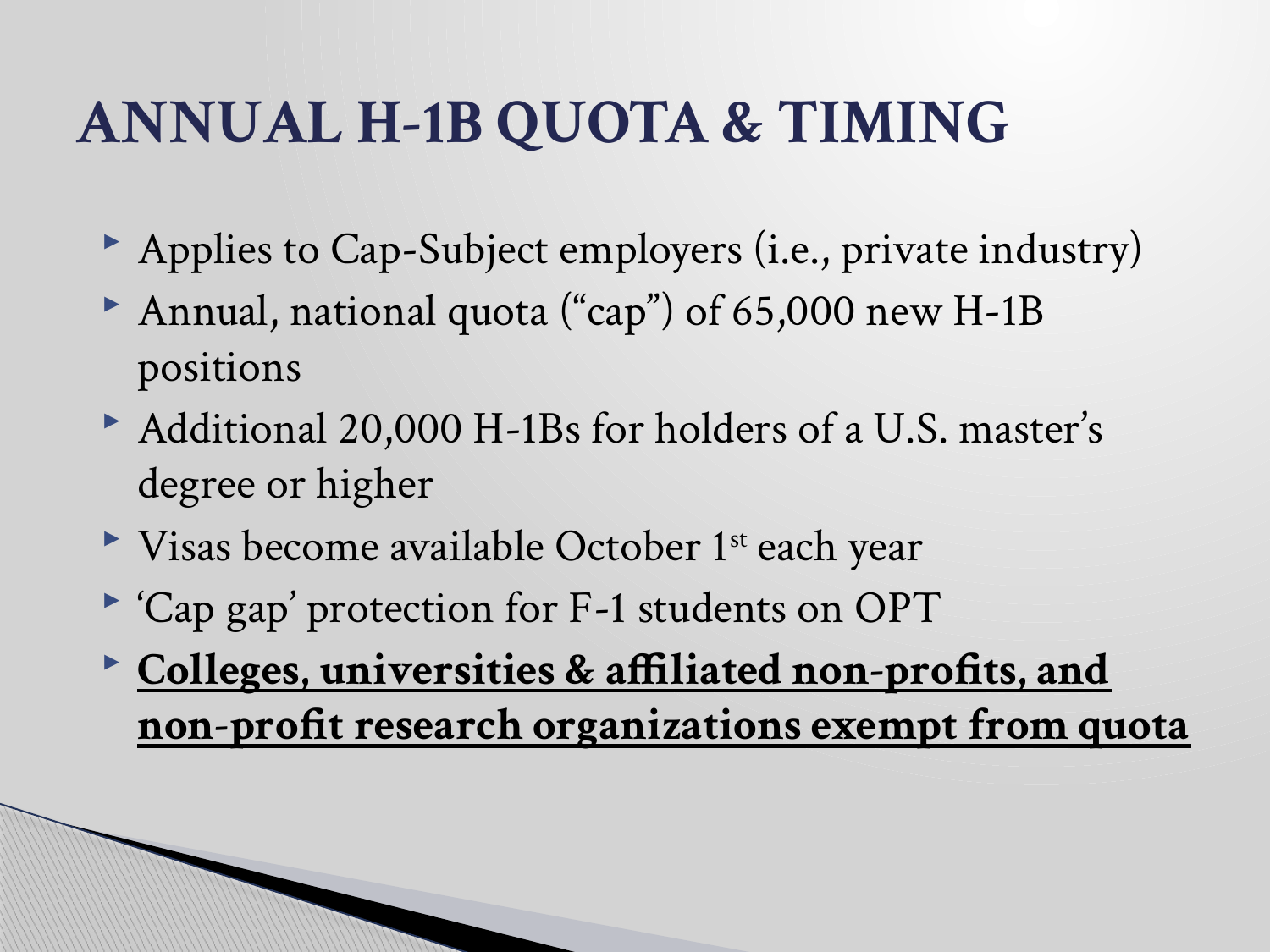

# ANNUAL H-1B QUOTA & TIMING
Applies to Cap-Subject employers (i.e., private industry)
Annual, national quota (“cap”) of 65,000 new H-1B positions
Additional 20,000 H-1Bs for holders of a U.S. master’s degree or higher
Visas become available October 1st each year
‘Cap gap’ protection for F-1 students on OPT
Colleges, universities & affiliated non-profits, and non-profit research organizations exempt from quota